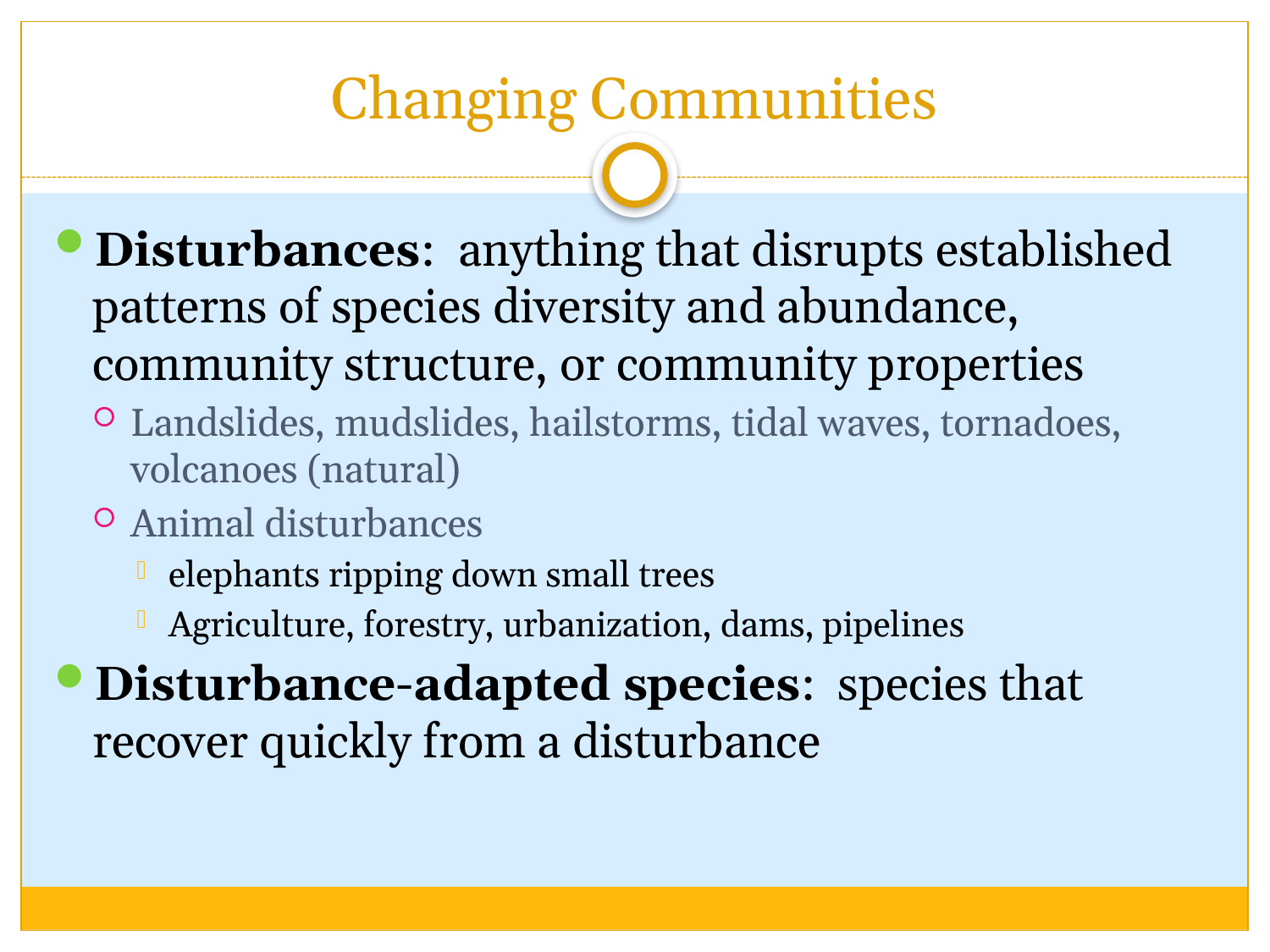

# Changing Communities
Disturbances:  anything that disrupts established patterns of species diversity and abundance, community structure, or community properties
Landslides, mudslides, hailstorms, tidal waves, tornadoes, volcanoes (natural)
Animal disturbances
elephants ripping down small trees
Agriculture, forestry, urbanization, dams, pipelines
Disturbance-adapted species:  species that recover quickly from a disturbance